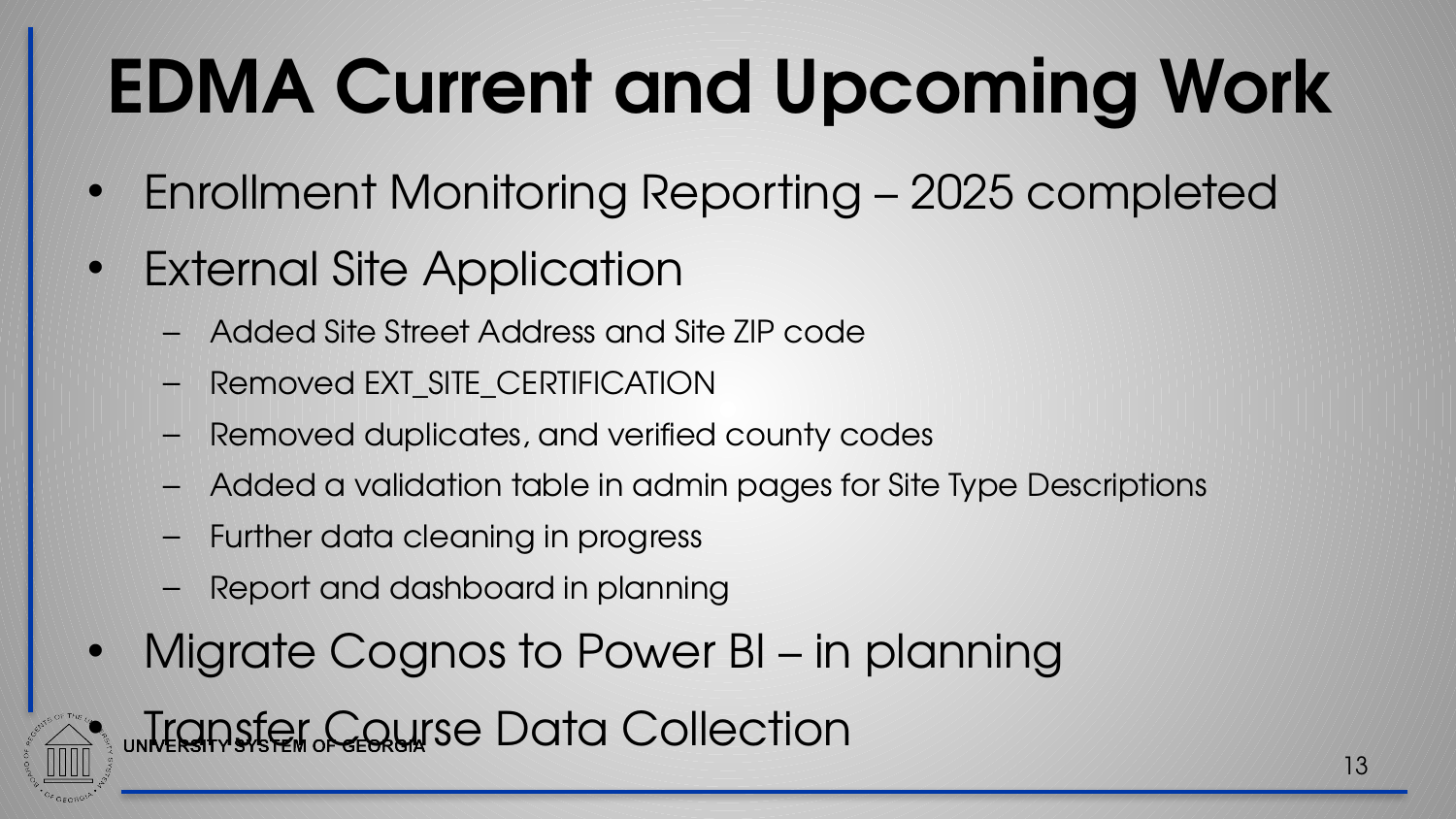

# EDMA Current and Upcoming Work
Enrollment Monitoring Reporting – 2025 completed
External Site Application
Added Site Street Address and Site ZIP code
Removed EXT_SITE_CERTIFICATION
Removed duplicates, and verified county codes
Added a validation table in admin pages for Site Type Descriptions
Further data cleaning in progress
Report and dashboard in planning
Migrate Cognos to Power BI – in planning
Transfer Course Data Collection

13